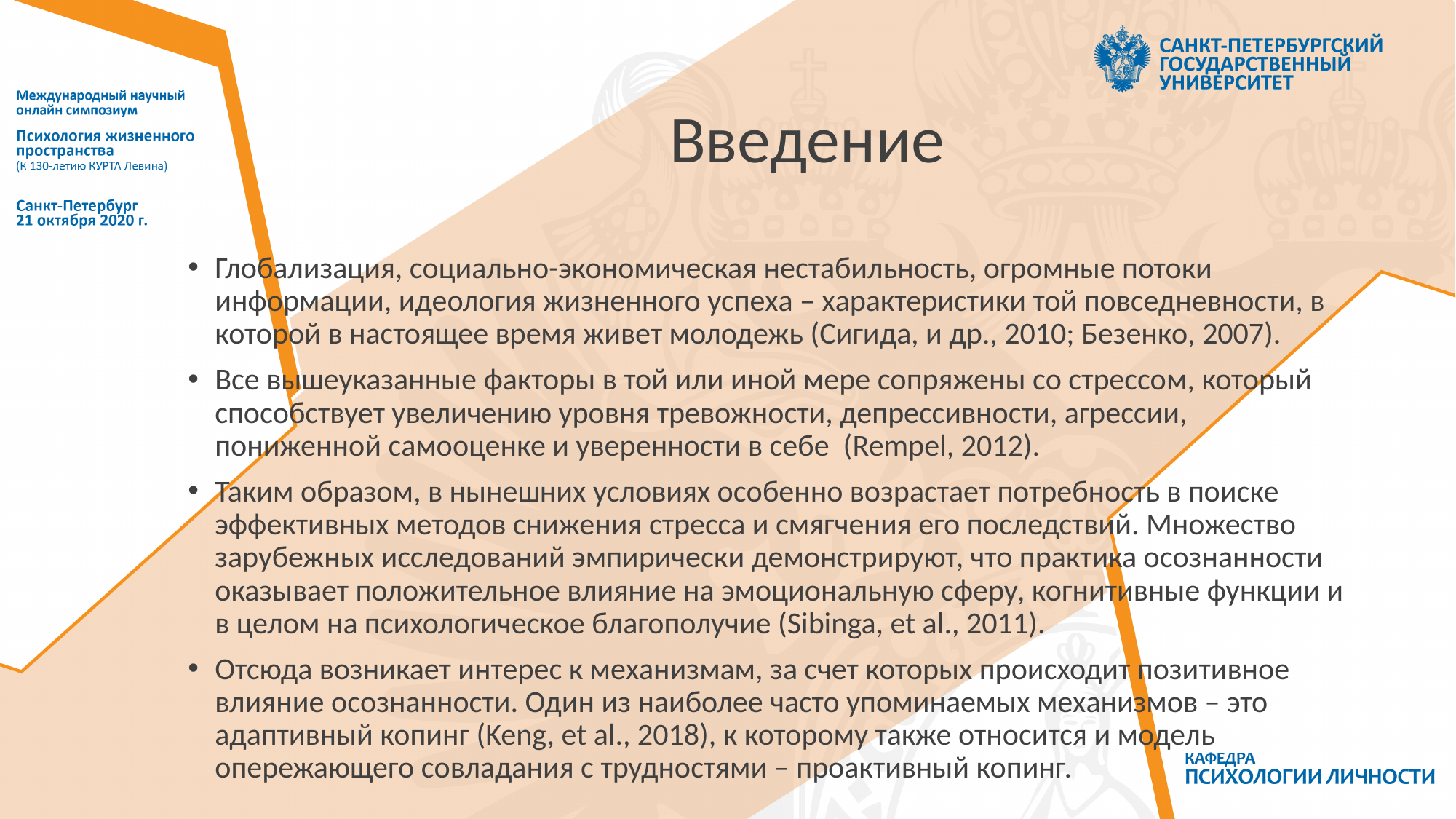

# Введение
Глобализация, социально-экономическая нестабильность, огромные потоки информации, идеология жизненного успеха – характеристики той повседневности, в которой в настоящее время живет молодежь (Сигида, и др., 2010; Безенко, 2007).
Все вышеуказанные факторы в той или иной мере сопряжены со стрессом, который способствует увеличению уровня тревожности, депрессивности, агрессии, пониженной самооценке и уверенности в себе  (Rempel, 2012).
Таким образом, в нынешних условиях особенно возрастает потребность в поиске эффективных методов снижения стресса и смягчения его последствий. Множество зарубежных исследований эмпирически демонстрируют, что практика осознанности оказывает положительное влияние на эмоциональную сферу, когнитивные функции и в целом на психологическое благополучие (Sibinga, et al., 2011).
Отсюда возникает интерес к механизмам, за счет которых происходит позитивное влияние осознанности. Один из наиболее часто упоминаемых механизмов – это адаптивный копинг (Keng, et al., 2018), к которому также относится и модель опережающего совладания с трудностями – проактивный копинг.